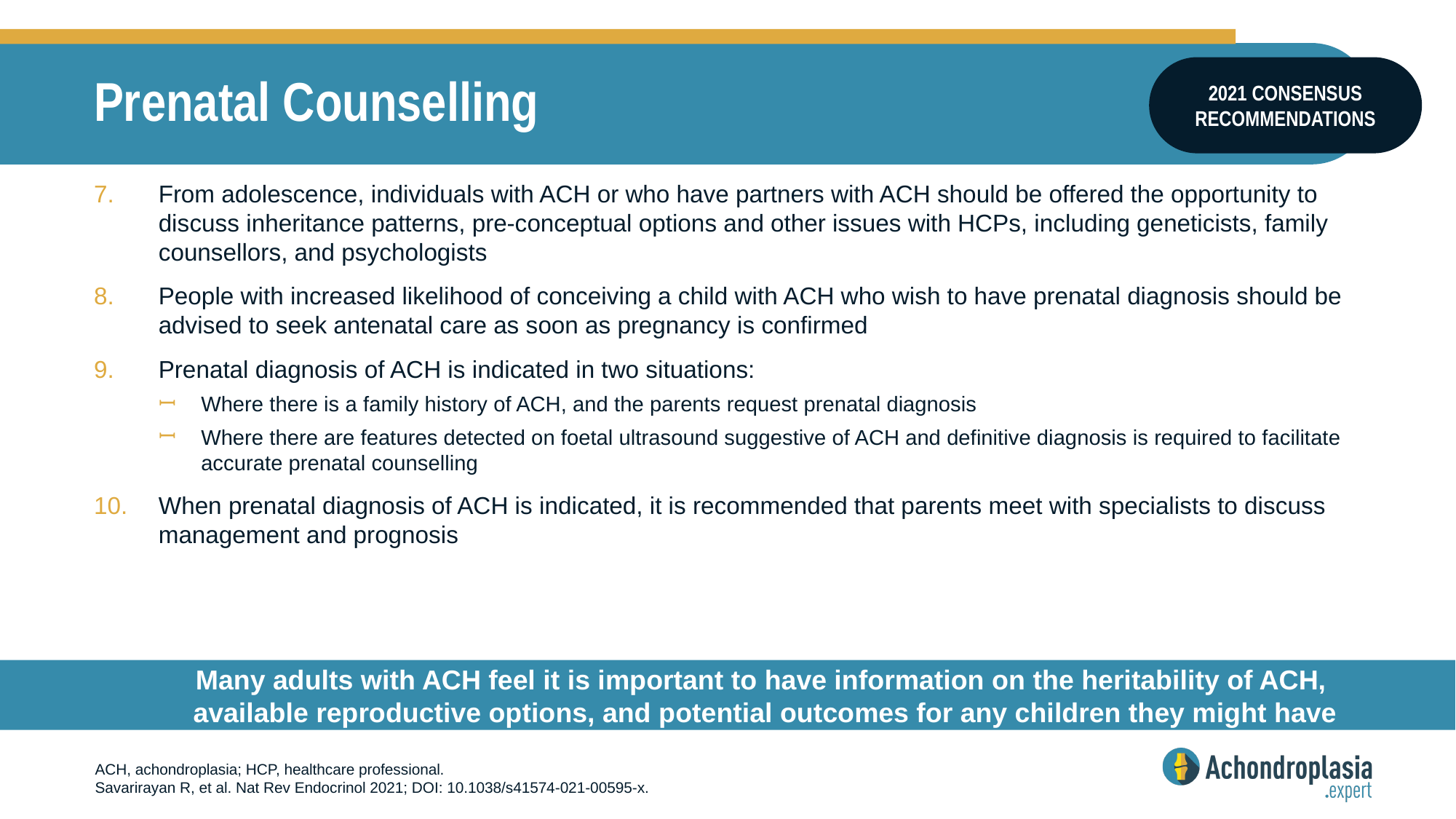

# Prenatal Counselling
2021 CONSENSUS RECOMMENDATIONS
From adolescence, individuals with ACH or who have partners with ACH should be offered the opportunity to discuss inheritance patterns, pre-conceptual options and other issues with HCPs, including geneticists, family counsellors, and psychologists
People with increased likelihood of conceiving a child with ACH who wish to have prenatal diagnosis should be advised to seek antenatal care as soon as pregnancy is confirmed
Prenatal diagnosis of ACH is indicated in two situations:
Where there is a family history of ACH, and the parents request prenatal diagnosis
Where there are features detected on foetal ultrasound suggestive of ACH and definitive diagnosis is required to facilitate accurate prenatal counselling
When prenatal diagnosis of ACH is indicated, it is recommended that parents meet with specialists to discuss management and prognosis
Many adults with ACH feel it is important to have information on the heritability of ACH,
available reproductive options, and potential outcomes for any children they might have
ACH, achondroplasia; HCP, healthcare professional.
Savarirayan R, et al. Nat Rev Endocrinol 2021; DOI: 10.1038/s41574-021-00595-x.